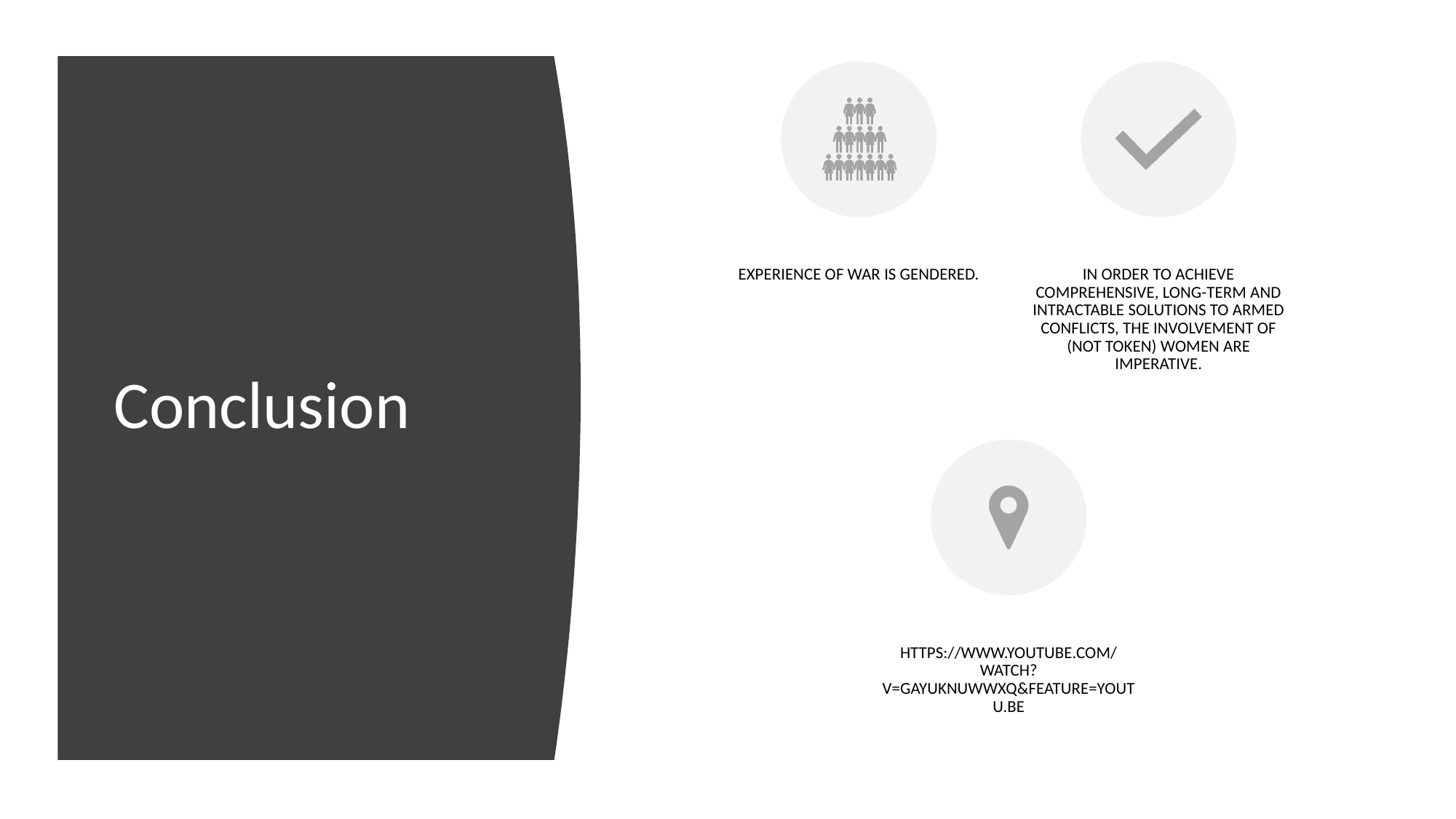

Experience of war is gendered.
In order to achieve comprehensive, long-term and intractable solutions to armed conflicts, the involvement of (NOT TOKEN) women are imperative.
https://www.youtube.com/watch?v=GayuKnUWwXQ&feature=youtu.be

# Conclusion